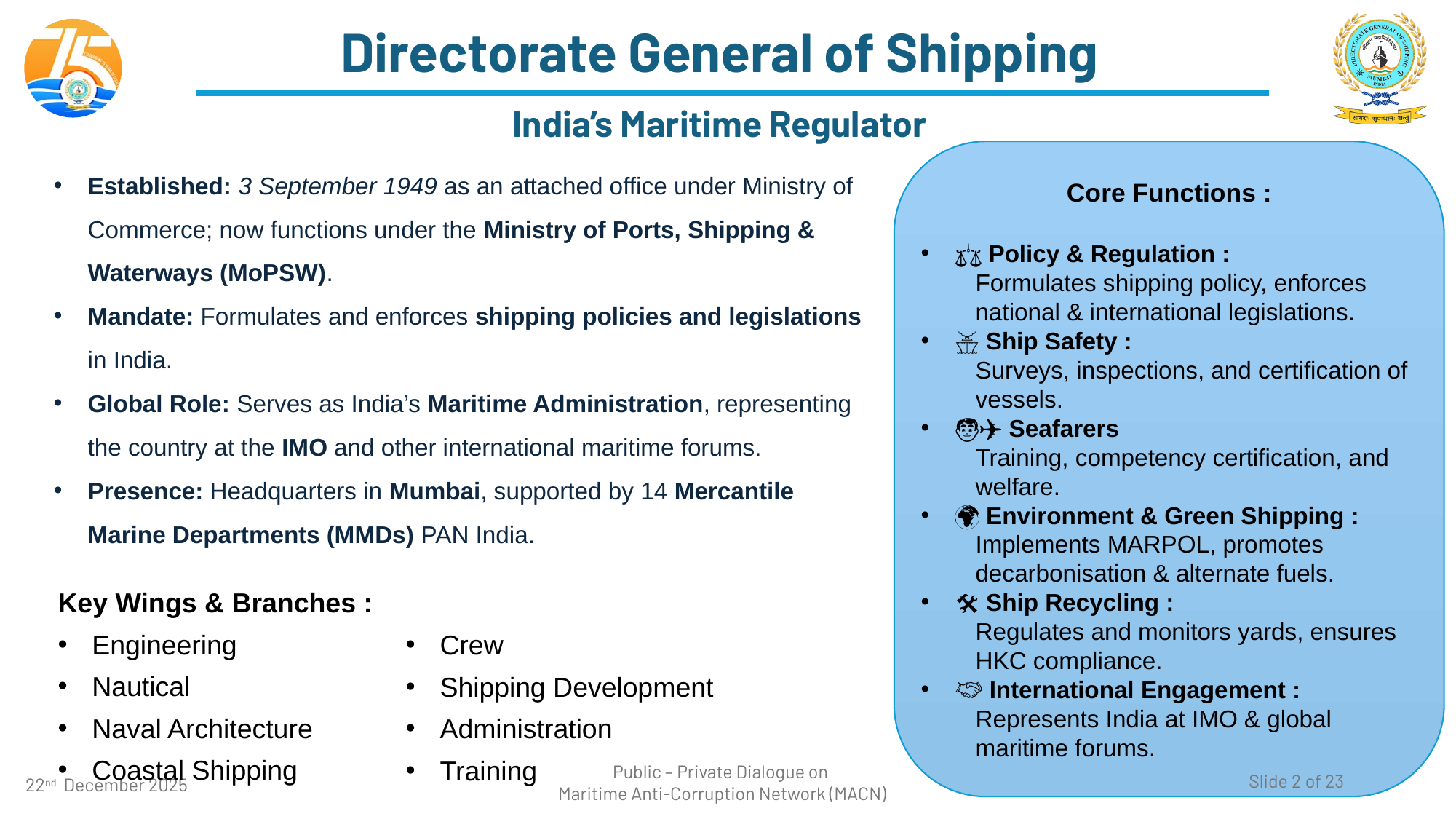

# Directorate General of Shipping
India’s Maritime Regulator
Core Functions :

⚖️ Policy & Regulation :
Formulates shipping policy, enforces national & international legislations.
🚢 Ship Safety :
Surveys, inspections, and certification of vessels.
👨‍✈️ Seafarers
Training, competency certification, and welfare.
🌍 Environment & Green Shipping :
Implements MARPOL, promotes decarbonisation & alternate fuels.
🛠️ Ship Recycling :
Regulates and monitors yards, ensures HKC compliance.
🤝 International Engagement :
Represents India at IMO & global maritime forums.
Established: 3 September 1949 as an attached office under Ministry of Commerce; now functions under the Ministry of Ports, Shipping & Waterways (MoPSW).
Mandate: Formulates and enforces shipping policies and legislations in India.
Global Role: Serves as India’s Maritime Administration, representing the country at the IMO and other international maritime forums.
Presence: Headquarters in Mumbai, supported by 14 Mercantile Marine Departments (MMDs) PAN India.
Key Wings & Branches :
Engineering
Nautical
Naval Architecture
Coastal Shipping
Crew
Shipping Development
Administration
Training
Slide 2 of 23
Public – Private Dialogue on
Maritime Anti-Corruption Network (MACN)